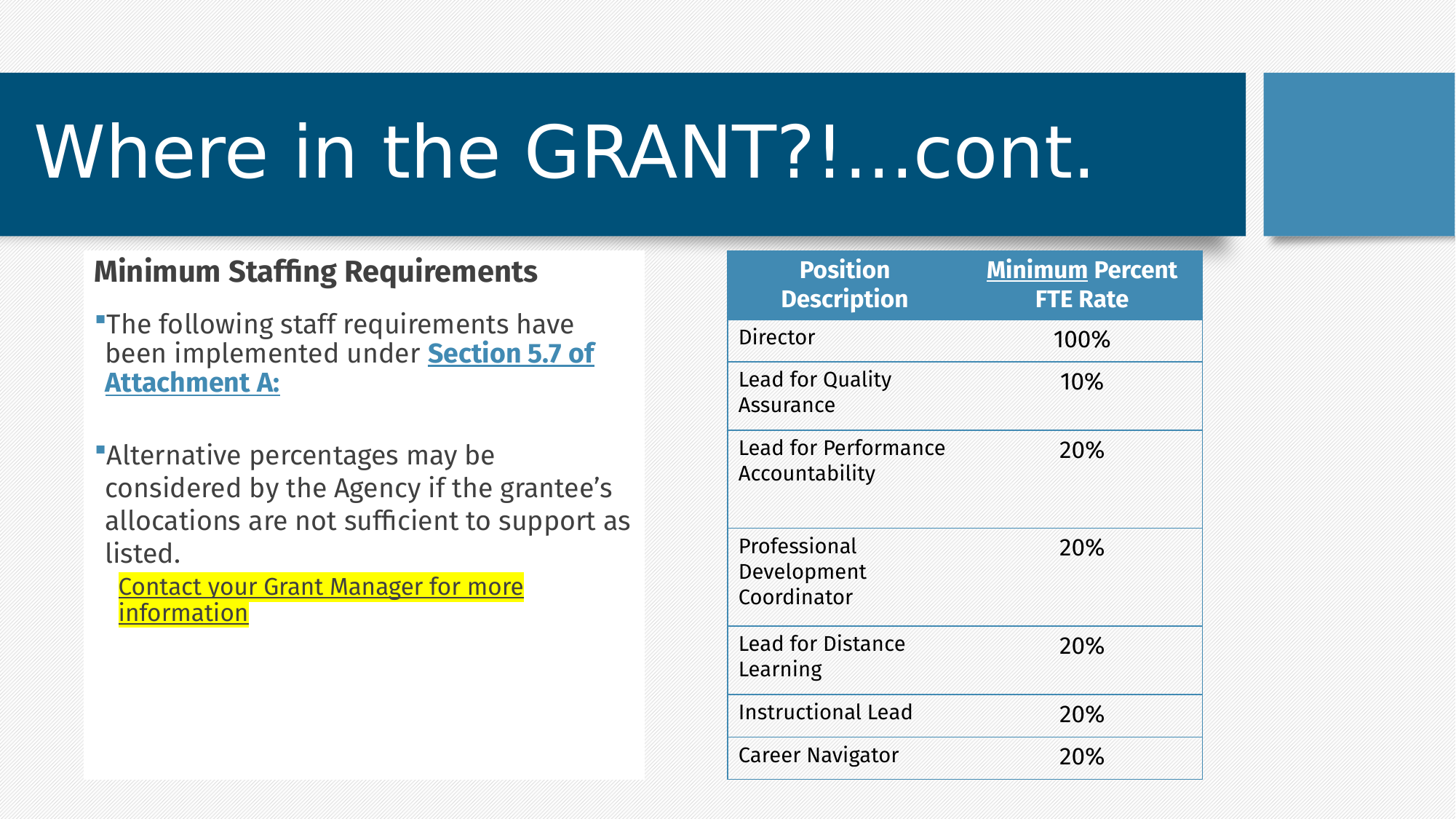

# Where in the GRANT?!...cont.
Minimum Staffing Requirements
The following staff requirements have been implemented under Section 5.7 of Attachment A:

Alternative percentages may be considered by the Agency if the grantee’s allocations are not sufficient to support as listed.
Contact your Grant Manager for more information
| Position Description | Minimum Percent FTE Rate |
| --- | --- |
| Director | 100% |
| Lead for Quality Assurance | 10% |
| Lead for Performance Accountability | 20% |
| Professional Development Coordinator | 20% |
| Lead for Distance Learning | 20% |
| Instructional Lead | 20% |
| Career Navigator | 20% |